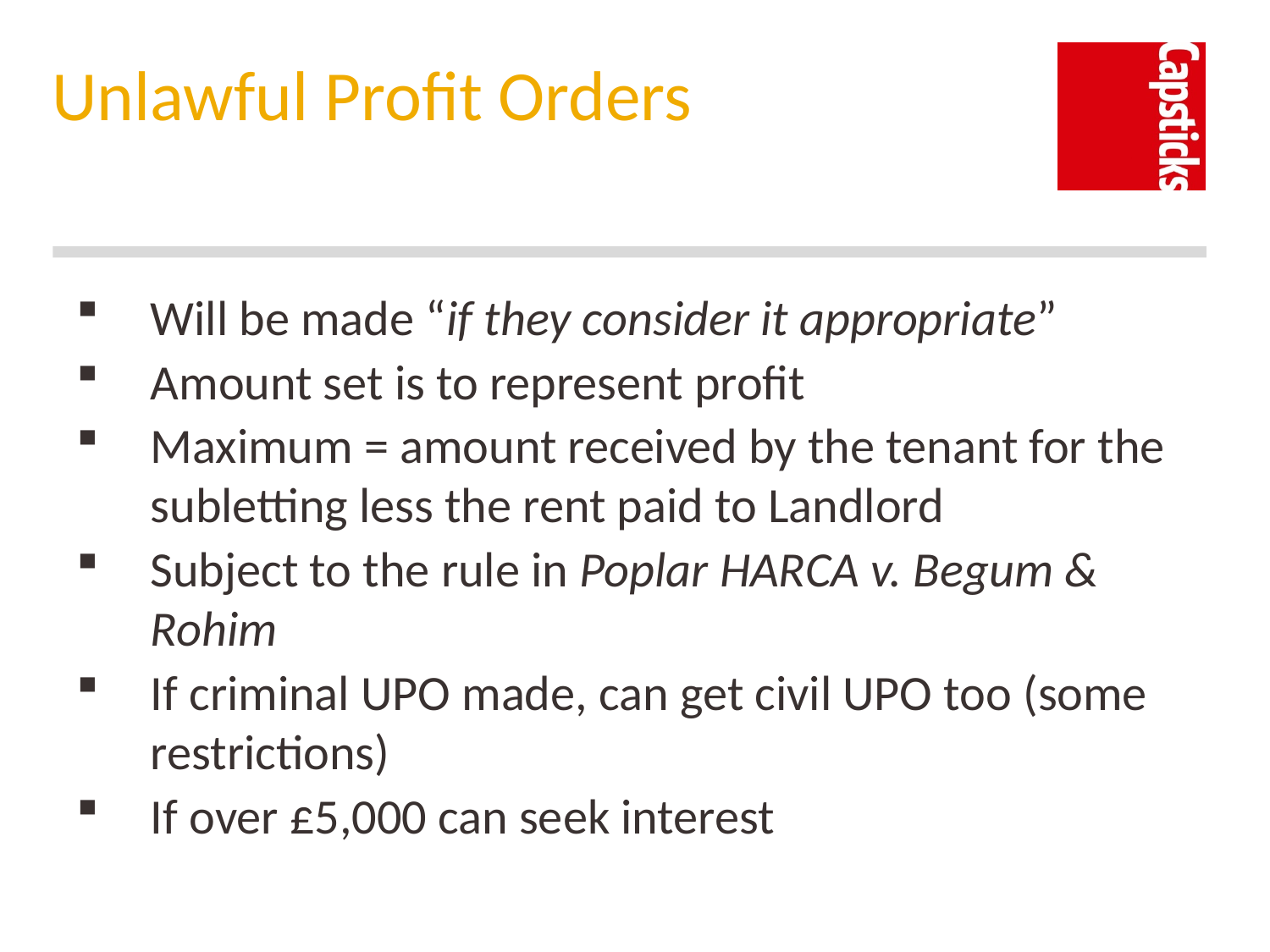

# Unlawful Profit Orders
Will be made “if they consider it appropriate”
Amount set is to represent profit
Maximum = amount received by the tenant for the subletting less the rent paid to Landlord
Subject to the rule in Poplar HARCA v. Begum & Rohim
If criminal UPO made, can get civil UPO too (some restrictions)
If over £5,000 can seek interest